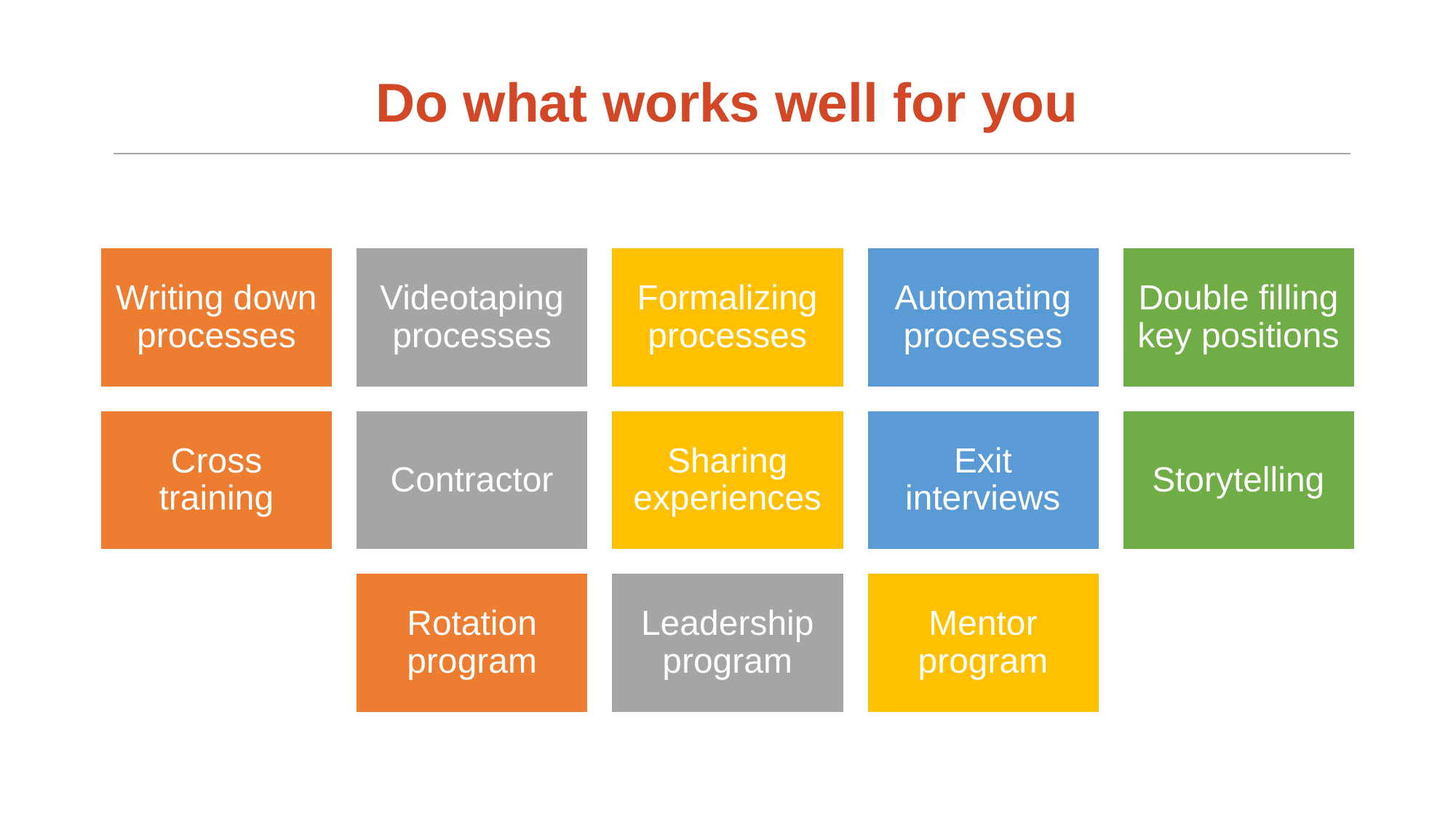

# Do what works well for you
Writing down processes
Videotaping processes
Formalizing processes
Automating processes
Double filling key positions
Cross training
Contractor
Sharing experiences
Exit interviews
Storytelling
Rotation program
Leadership program
Mentor program